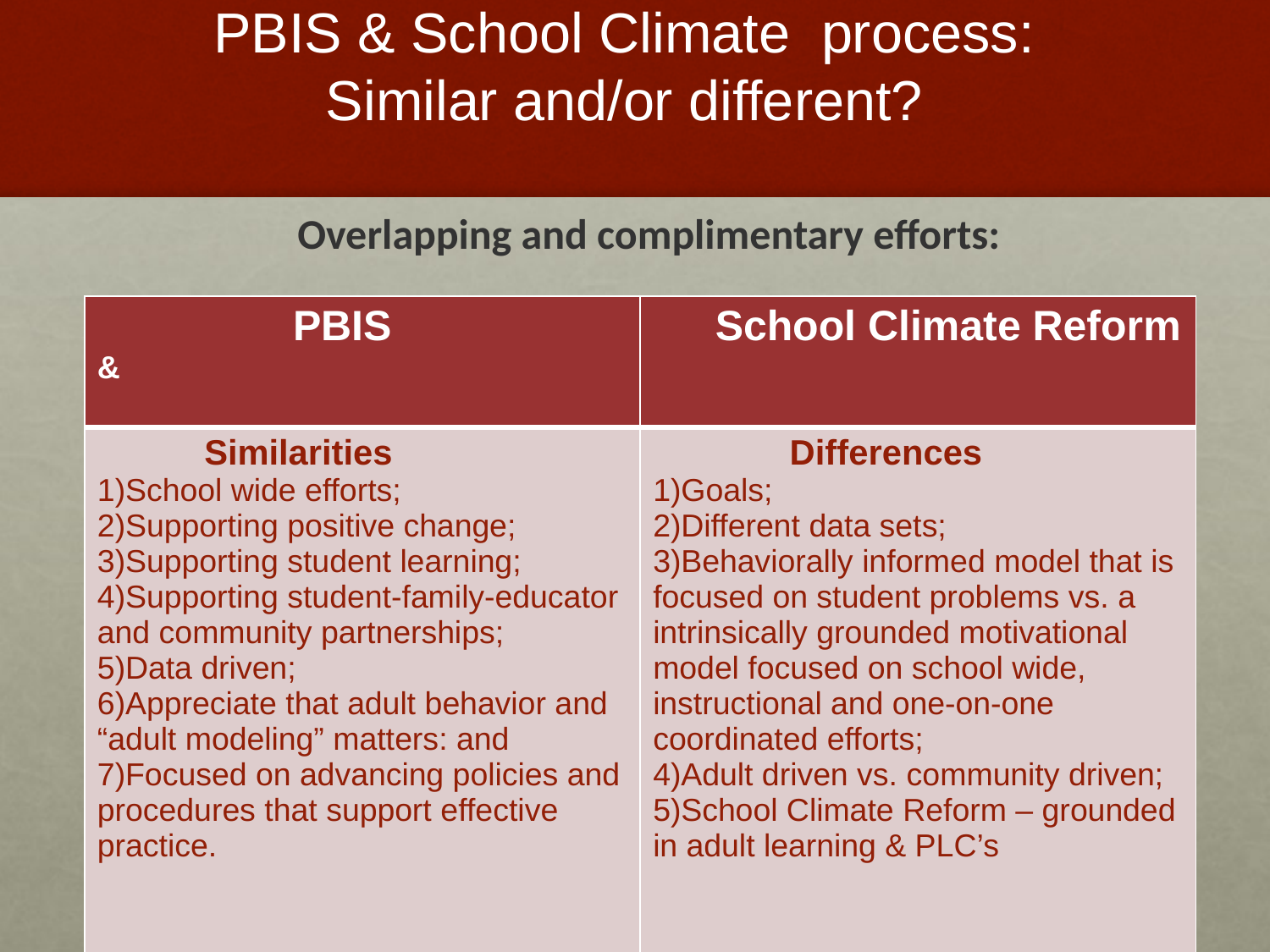

# PBIS & School Climate  process: Similar and/or different?
	           Overlapping and complimentary efforts:
| PBIS & | School Climate Reform |
| --- | --- |
| Similarities School wide efforts; Supporting positive change; Supporting student learning; Supporting student-family-educator and community partnerships; Data driven; Appreciate that adult behavior and “adult modeling” matters: and Focused on advancing policies and procedures that support effective practice. | Differences Goals; Different data sets; Behaviorally informed model that is focused on student problems vs. a intrinsically grounded motivational model focused on school wide, instructional and one-on-one coordinated efforts; Adult driven vs. community driven; School Climate Reform – grounded in adult learning & PLC’s |